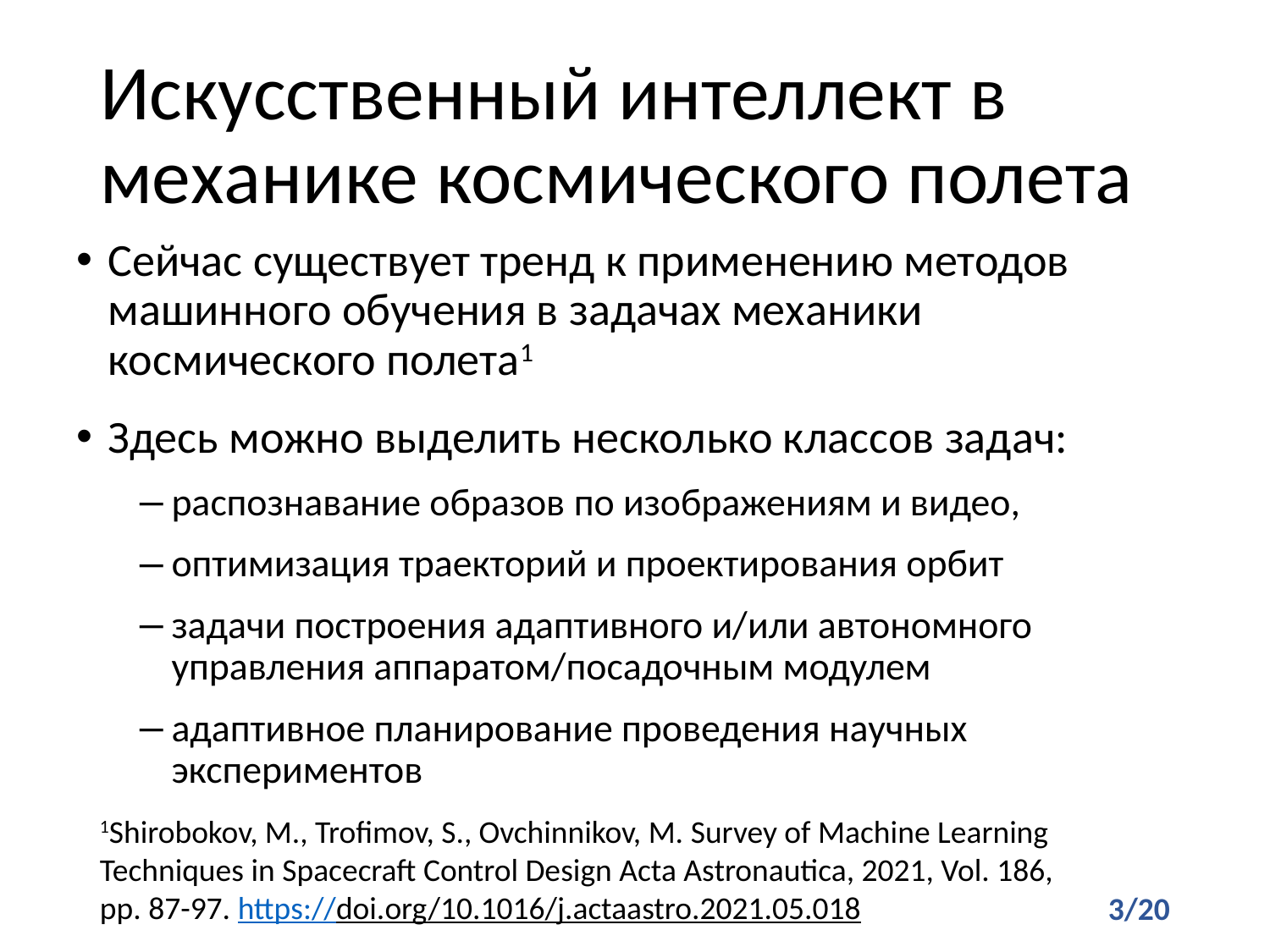

# Искусственный интеллект в механике космического полета
Сейчас существует тренд к применению методов машинного обучения в задачах механики космического полета1
Здесь можно выделить несколько классов задач:
распознавание образов по изображениям и видео,
оптимизация траекторий и проектирования орбит
задачи построения адаптивного и/или автономного управления аппаратом/посадочным модулем
адаптивное планирование проведения научных экспериментов
1Shirobokov, M., Trofimov, S., Ovchinnikov, M. Survey of Machine Learning Techniques in Spacecraft Control Design Acta Astronautica, 2021, Vol. 186, pp. 87-97. https://doi.org/10.1016/j.actaastro.2021.05.018
3/20